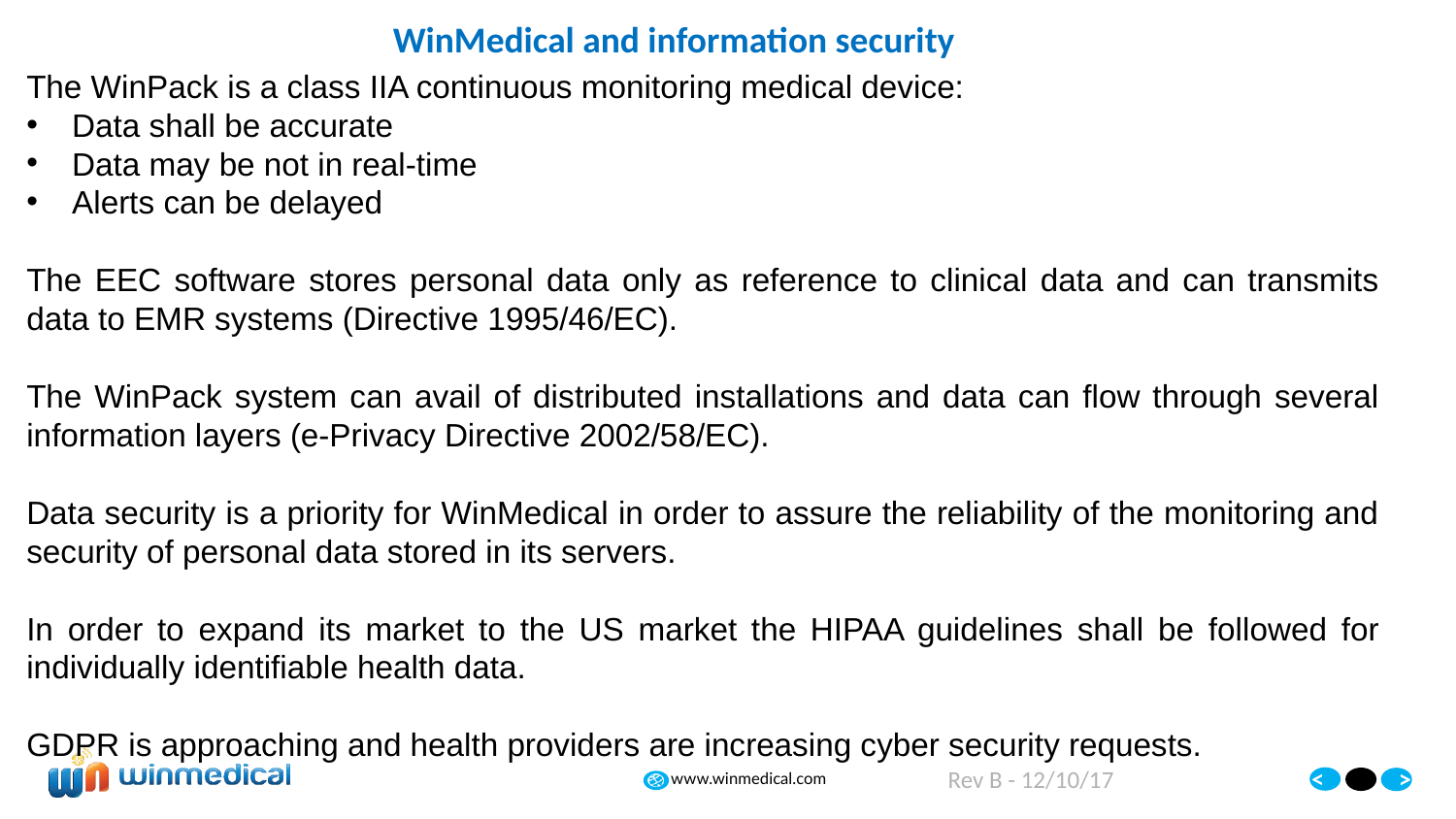

WinMedical and information security
The WinPack is a class IIA continuous monitoring medical device:
Data shall be accurate
Data may be not in real-time
Alerts can be delayed

The EEC software stores personal data only as reference to clinical data and can transmits data to EMR systems (Directive 1995/46/EC).

The WinPack system can avail of distributed installations and data can flow through several information layers (e-Privacy Directive 2002/58/EC).

Data security is a priority for WinMedical in order to assure the reliability of the monitoring and security of personal data stored in its servers.

In order to expand its market to the US market the HIPAA guidelines shall be followed for individually identifiable health data.

GDPR is approaching and health providers are increasing cyber security requests.

Rev B - 12/10/17